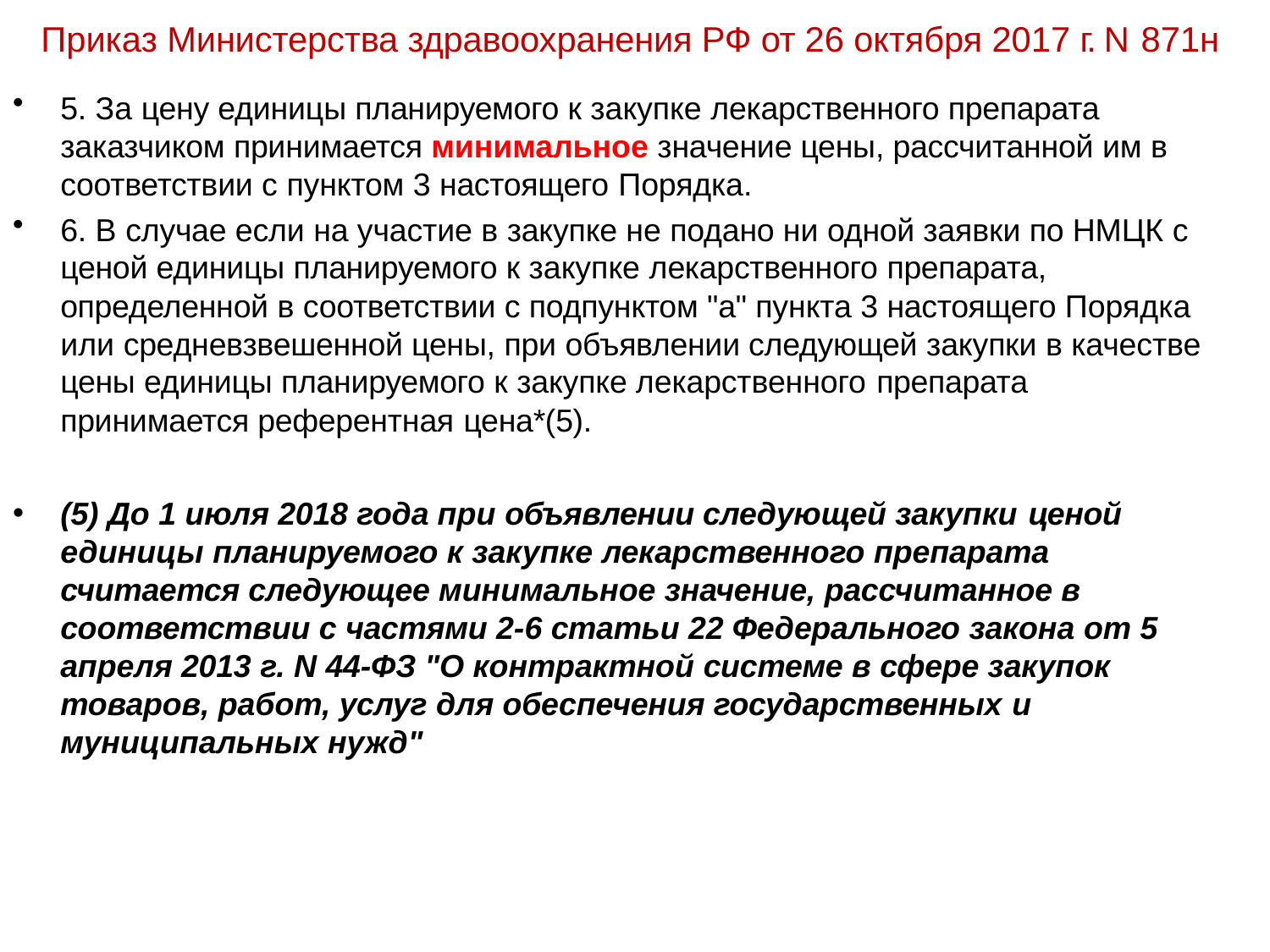

# Приказ Министерства здравоохранения РФ от 26 октября 2017 г. N 871н
5. За цену единицы планируемого к закупке лекарственного препарата  заказчиком принимается минимальное значение цены, рассчитанной им в  соответствии с пунктом 3 настоящего Порядка.
6. В случае если на участие в закупке не подано ни одной заявки по НМЦК с  ценой единицы планируемого к закупке лекарственного препарата,  определенной в соответствии с подпунктом "а" пункта 3 настоящего Порядка  или средневзвешенной цены, при объявлении следующей закупки в качестве  цены единицы планируемого к закупке лекарственного препарата
принимается референтная цена*(5).

(5) До 1 июля 2018 года при объявлении следующей закупки ценой
единицы планируемого к закупке лекарственного препарата
считается следующее минимальное значение, рассчитанное в  соответствии с частями 2-6 статьи 22 Федерального закона от 5  апреля 2013 г. N 44-ФЗ "О контрактной системе в сфере закупок  товаров, работ, услуг для обеспечения государственных и
муниципальных нужд"